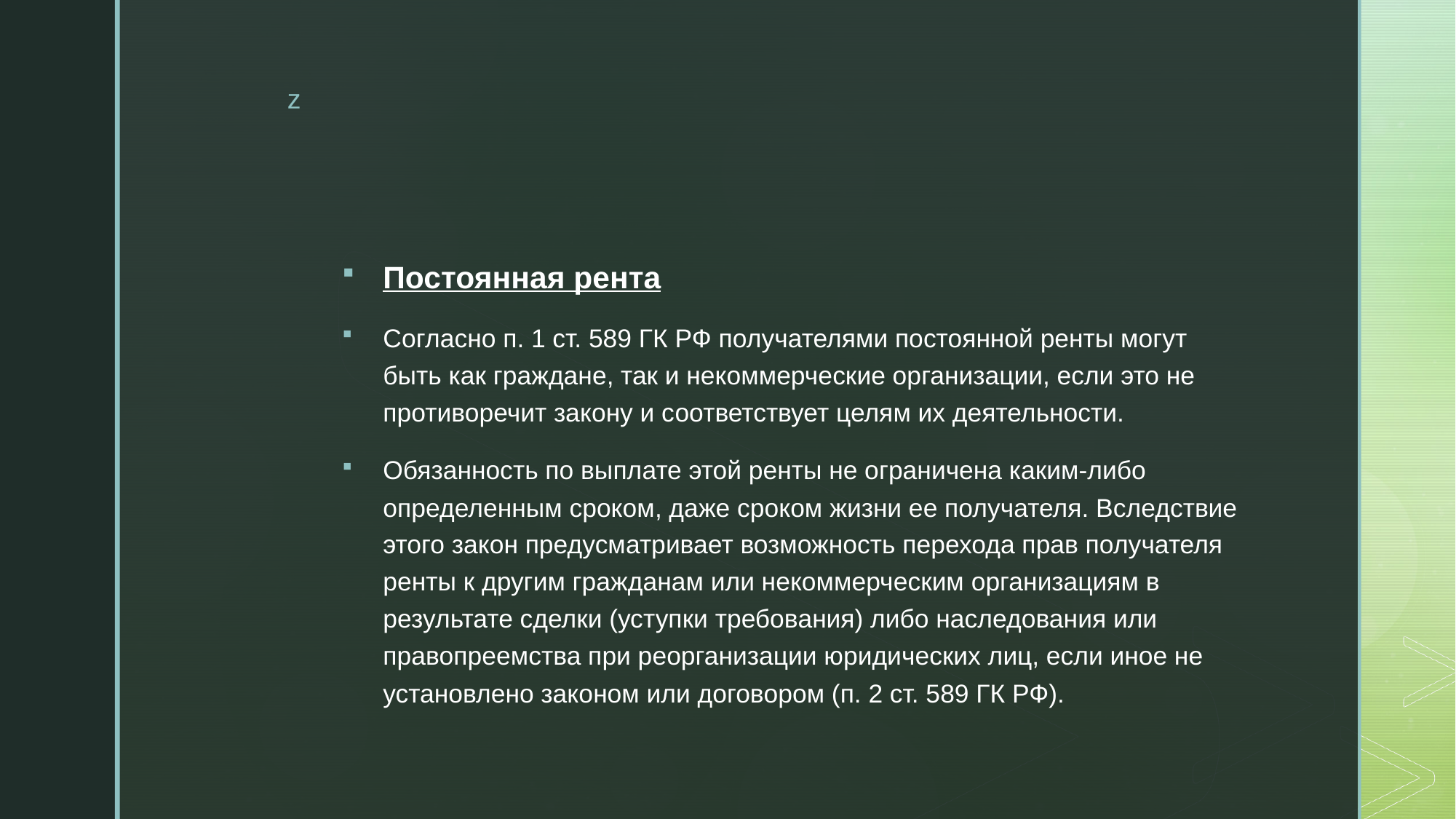

Постоянная рента
Согласно п. 1 ст. 589 ГК РФ получателями постоянной ренты могут быть как граждане, так и некоммерческие организации, если это не противоречит закону и соответствует целям их деятельности.
Обязанность по выплате этой ренты не ограничена каким-либо определенным сроком, даже сроком жизни ее получателя. Вследствие этого закон предусматривает возможность перехода прав получателя ренты к другим гражданам или некоммерческим организациям в результате сделки (уступки требования) либо наследования или правопреемства при реорганизации юридических лиц, если иное не установлено законом или договором (п. 2 ст. 589 ГК РФ).